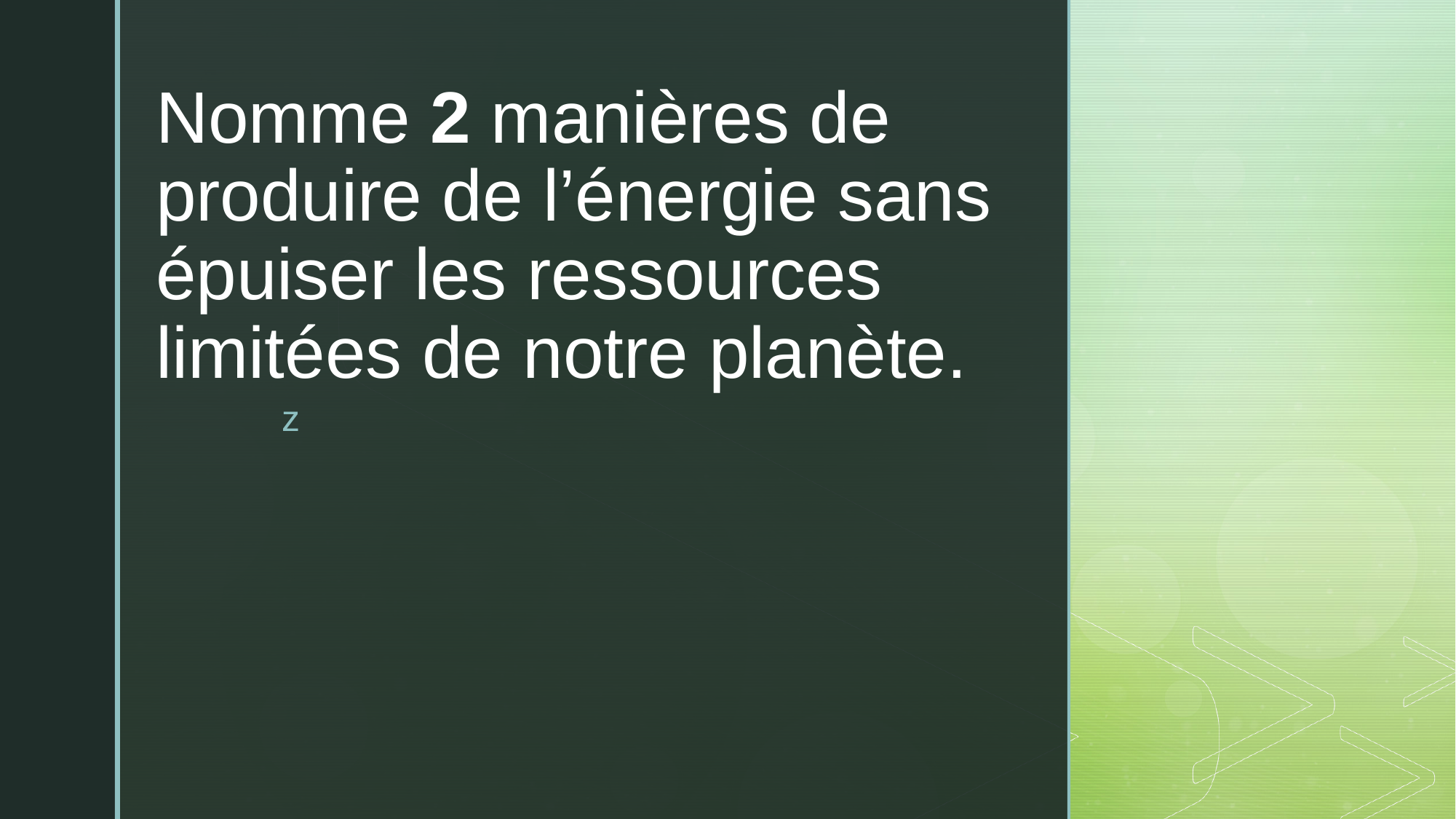

# Nomme 2 manières de produire de l’énergie sans épuiser les ressources limitées de notre planète.